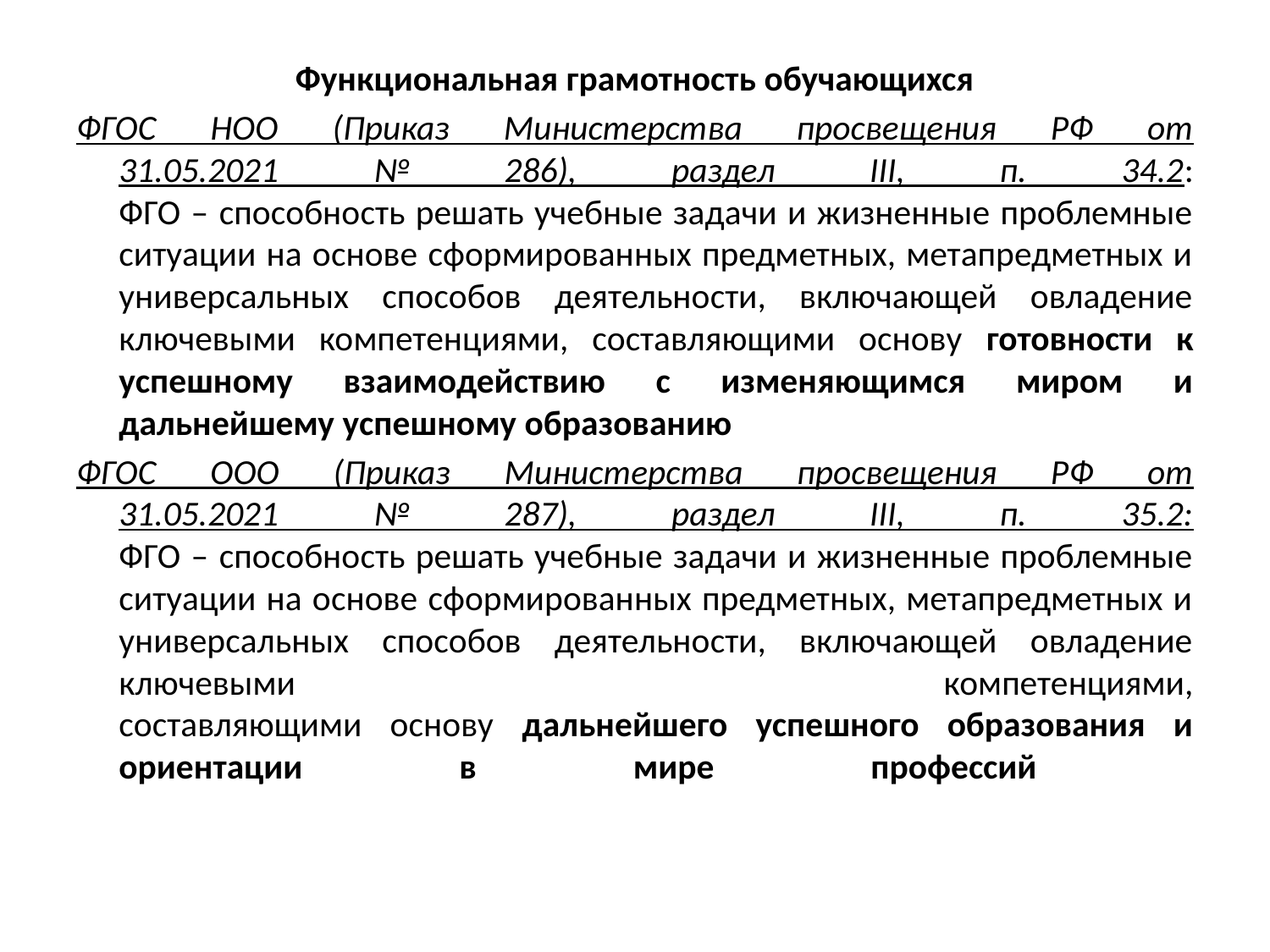

Функциональная грамотность обучающихся
ФГОС НОО (Приказ Министерства просвещения РФ от
31.05.2021 № 286), раздел III, п. 34.2:
ФГО – способность решать учебные задачи и жизненные проблемные ситуации на основе сформированных предметных, метапредметных и универсальных способов деятельности, включающей овладение ключевыми компетенциями, составляющими основу готовности к успешному взаимодействию с изменяющимся миром и дальнейшему успешному образованию
ФГОС ООО (Приказ Министерства просвещения РФ от
31.05.2021 № 287), раздел III, п. 35.2:
ФГО – способность решать учебные задачи и жизненные проблемные ситуации на основе сформированных предметных, метапредметных и универсальных способов деятельности, включающей овладение ключевыми компетенциями,
составляющими основу дальнейшего успешного образования и ориентации в мире профессий